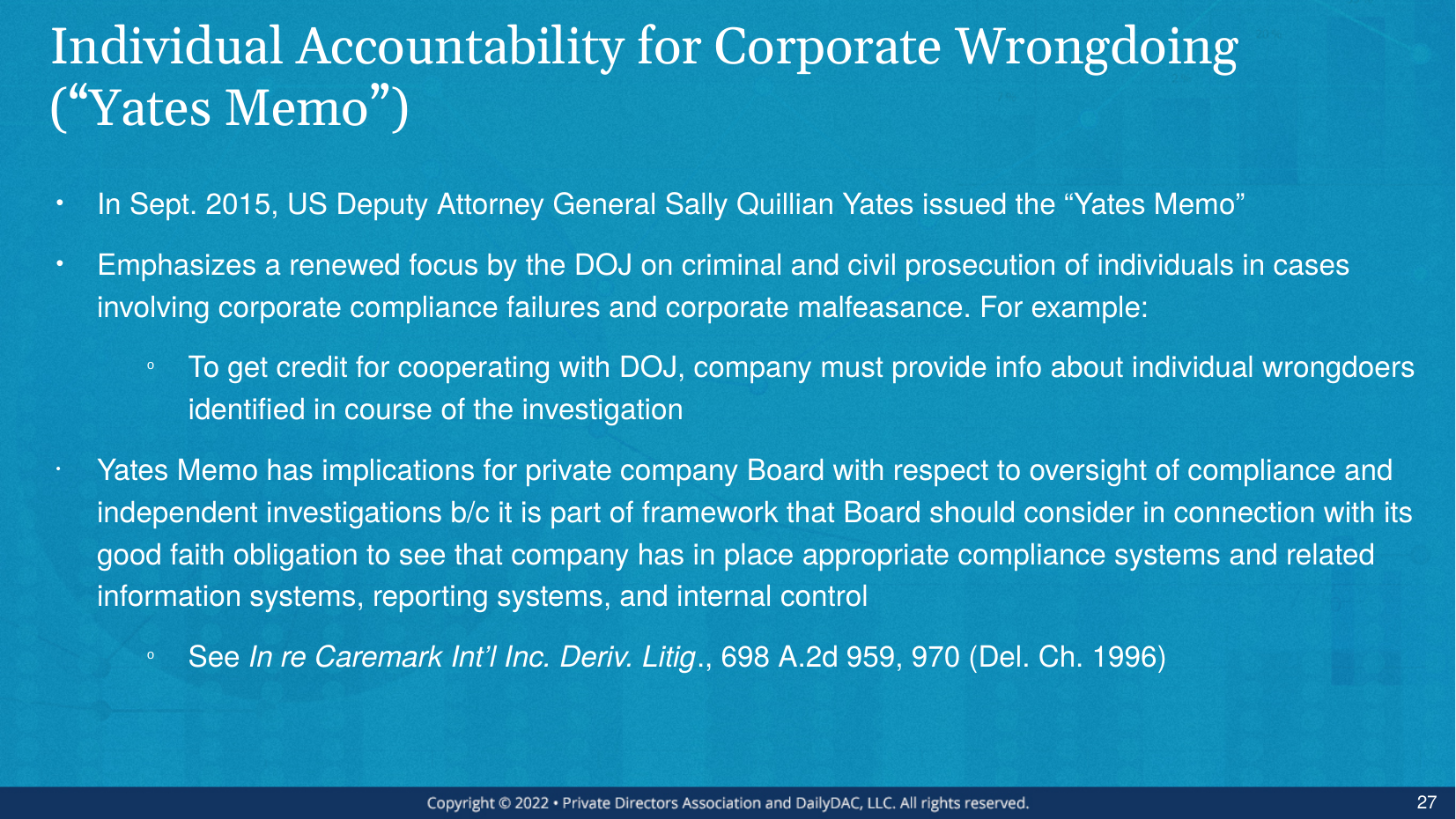

# Individual Accountability for Corporate Wrongdoing (“Yates Memo”)
In Sept. 2015, US Deputy Attorney General Sally Quillian Yates issued the “Yates Memo”
Emphasizes a renewed focus by the DOJ on criminal and civil prosecution of individuals in cases involving corporate compliance failures and corporate malfeasance. For example:
To get credit for cooperating with DOJ, company must provide info about individual wrongdoers identified in course of the investigation
Yates Memo has implications for private company Board with respect to oversight of compliance and independent investigations b/c it is part of framework that Board should consider in connection with its good faith obligation to see that company has in place appropriate compliance systems and related information systems, reporting systems, and internal control
See In re Caremark Int’l Inc. Deriv. Litig., 698 A.2d 959, 970 (Del. Ch. 1996)

27